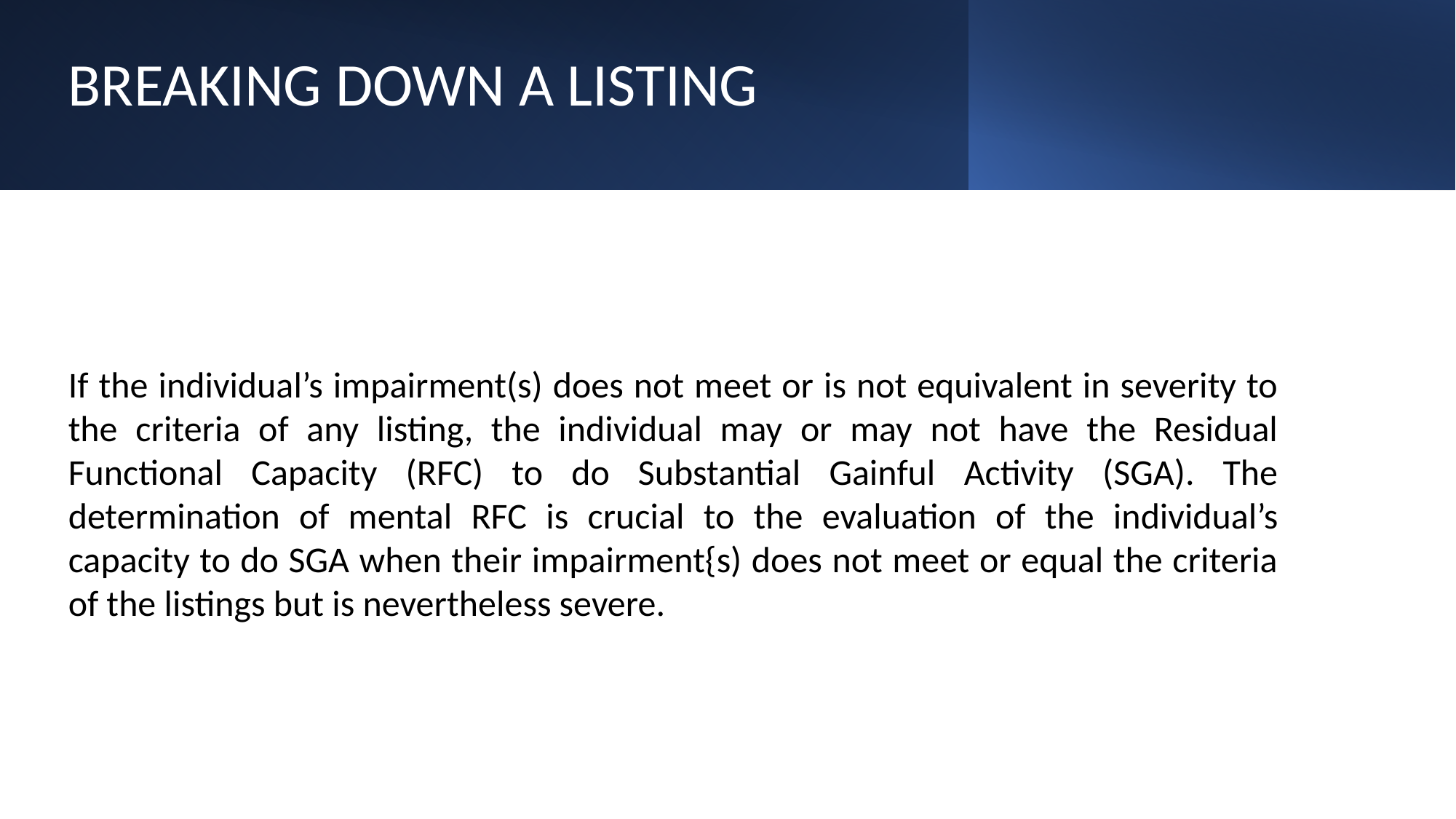

# BREAKING DOWN A LISTING

If the individual’s impairment(s) does not meet or is not equivalent in severity to the criteria of any listing, the individual may or may not have the Residual Functional Capacity (RFC) to do Substantial Gainful Activity (SGA). The determination of mental RFC is crucial to the evaluation of the individual’s capacity to do SGA when their impairment{s) does not meet or equal the criteria of the listings but is nevertheless severe.